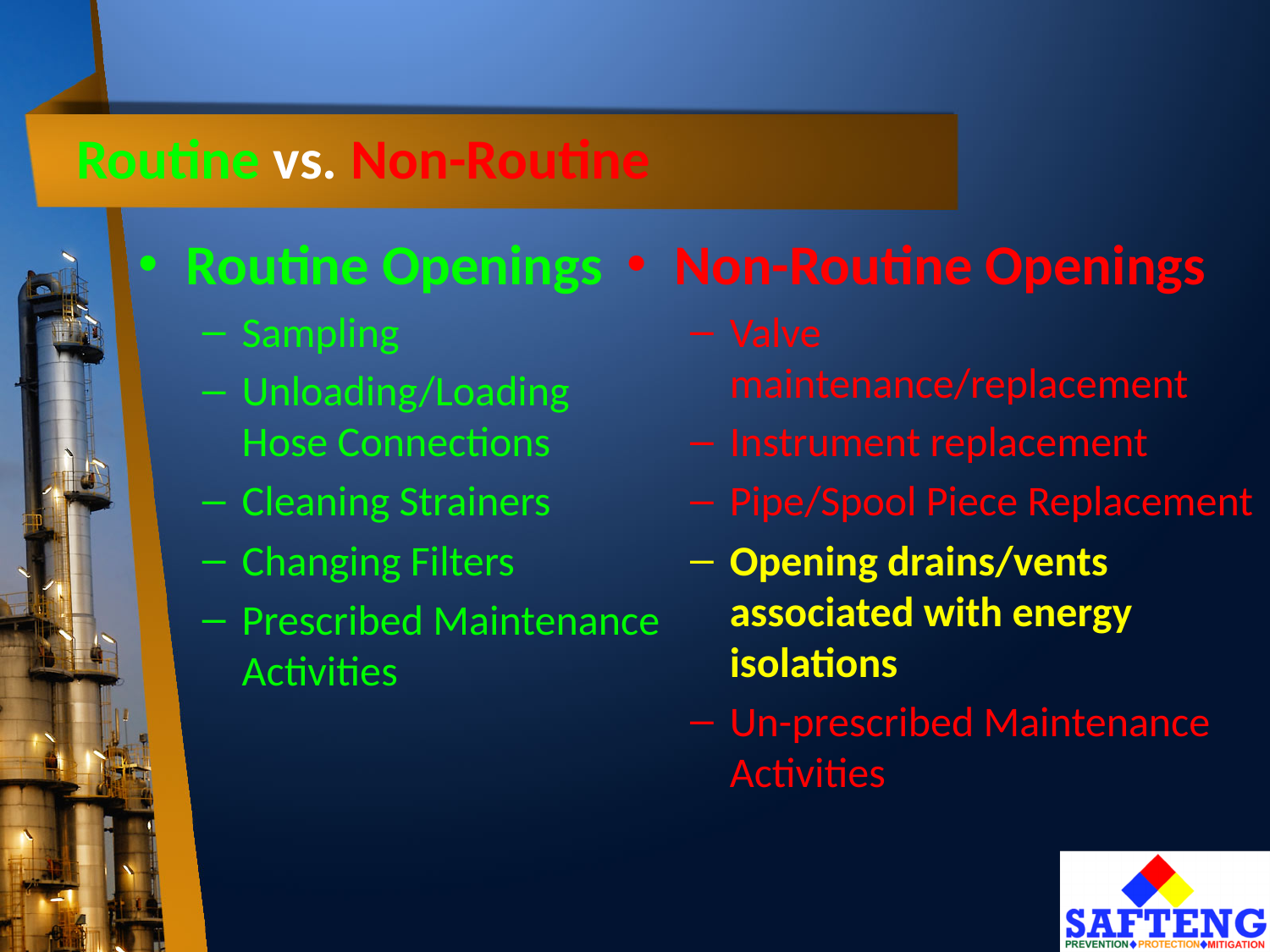

# Routine vs. Non-Routine
Routine Openings
Sampling
Unloading/Loading Hose Connections
Cleaning Strainers
Changing Filters
Prescribed Maintenance Activities
Non-Routine Openings
Valve maintenance/replacement
Instrument replacement
Pipe/Spool Piece Replacement
Opening drains/vents associated with energy isolations
Un-prescribed Maintenance Activities